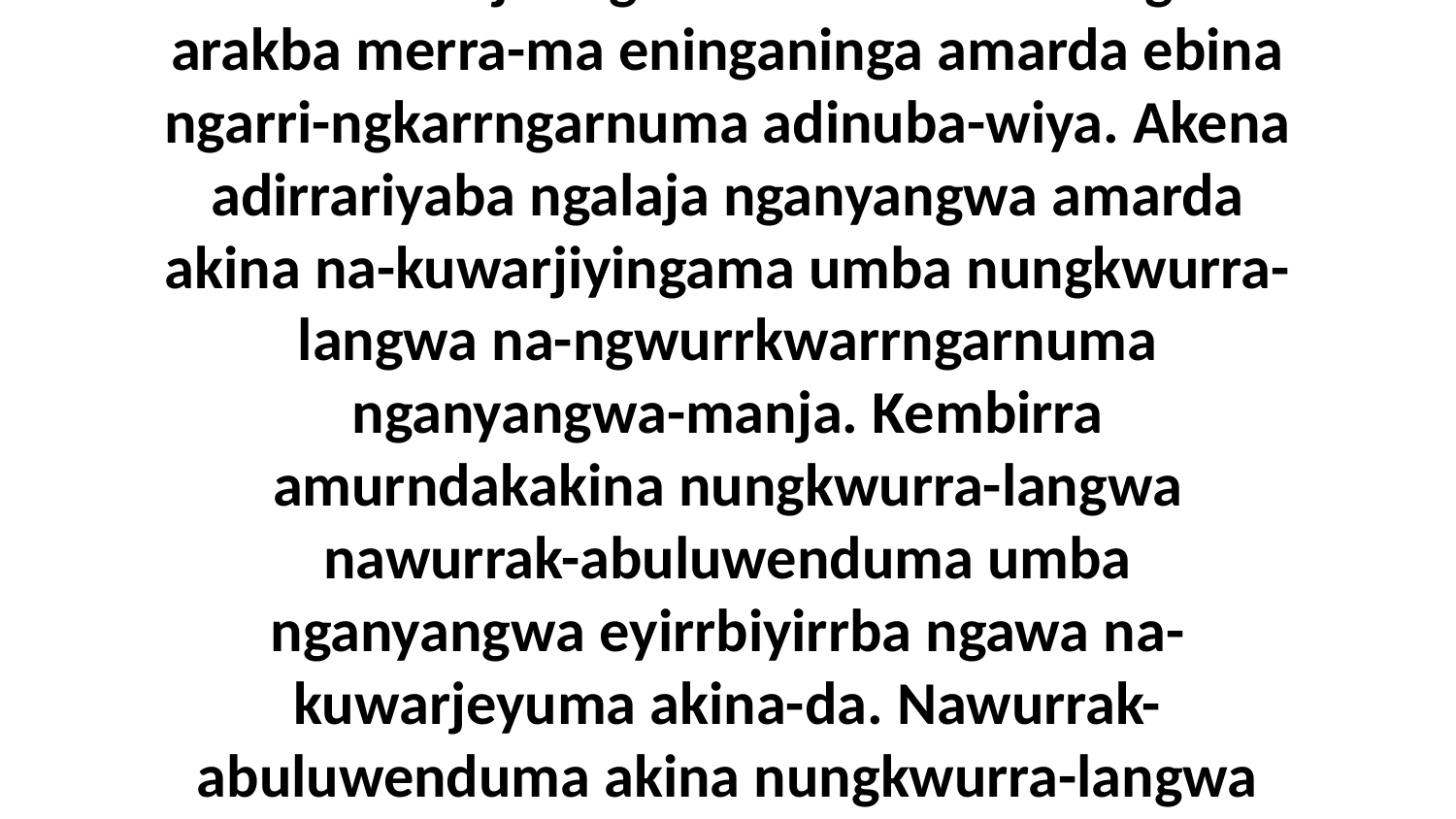

7 “Ngarrakine-ka ngarrababurna-langwa ngarruwurraku-war•danguma warka errekba-manja. Ngarruwurraki-lamiranguma arakba merra-ma eninganinga amarda ebina ngarri-ngkarrngarnuma adinuba-wiya. Akena adirrariyaba ngalaja nganyangwa amarda akina na-kuwarjiyingama umba nungkwurra-langwa na-ngwurrkwarrngarnuma nganyangwa-manja. Kembirra amurndakakina nungkwurra-langwa nawurrak-abuluwenduma umba nganyangwa eyirrbiyirrba ngawa na-kuwarjeyuma akina-da. Nawurrak-abuluwenduma akina nungkwurra-langwa mena eningma nganyangwa amarda aruma akina amikbiyiya alyengma-da,” ni-yama Jawijiba nakina-da.